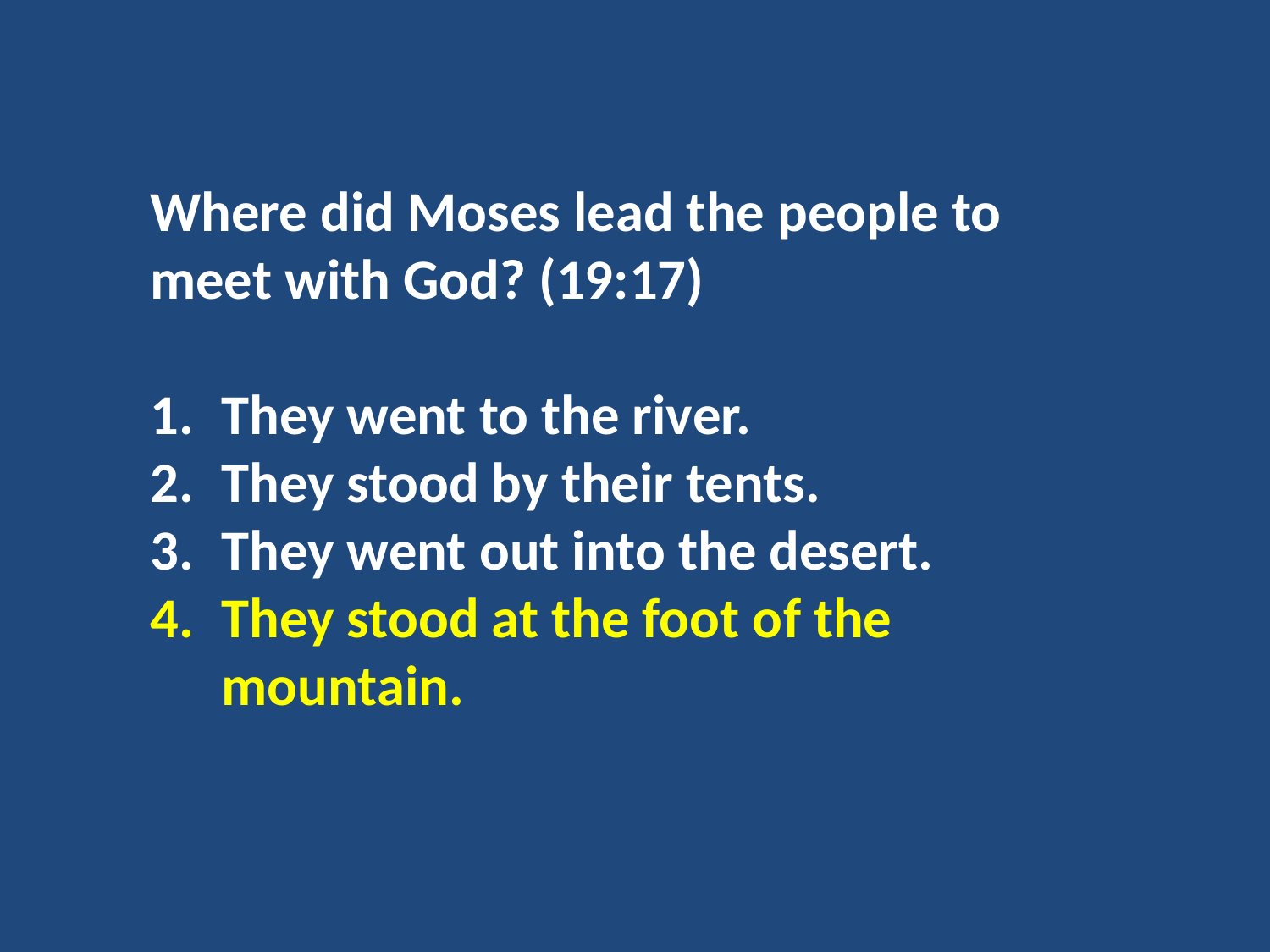

Where did Moses lead the people to meet with God? (19:17)

They went to the river.
They stood by their tents.
They went out into the desert.
They stood at the foot of the mountain.